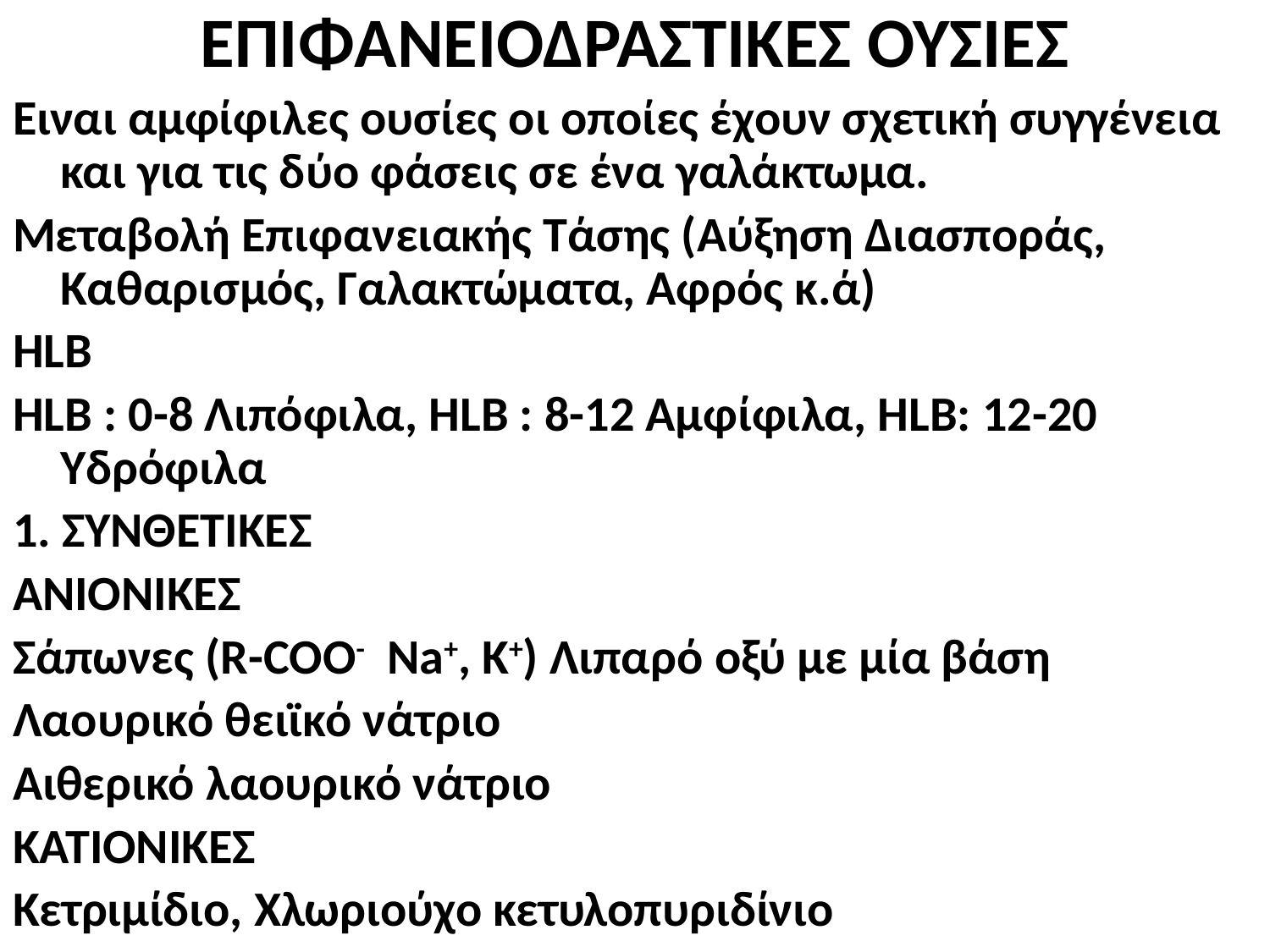

ΕΠΙΦΑΝΕΙΟΔΡΑΣΤΙΚΕΣ ΟΥΣΙΕΣ
Ειναι αμφίφιλες ουσίες οι οποίες έχουν σχετική συγγένεια και για τις δύο φάσεις σε ένα γαλάκτωμα.
Μεταβολή Επιφανειακής Τάσης (Αύξηση Διασποράς, Καθαρισμός, Γαλακτώματα, Αφρός κ.ά)
HLB
HLB : 0-8 Λιπόφιλα, HLB : 8-12 Αμφίφιλα, ΗLB: 12-20 Υδρόφιλα
1. ΣΥΝΘΕΤΙΚΕΣ
ΑΝΙΟΝΙΚΕΣ
Σάπωνες (R-COO-  Na+, K+) Λιπαρό οξύ με μία βάση
Λαουρικό θειϊκό νάτριο
Αιθερικό λαουρικό νάτριο
ΚΑΤΙΟΝΙΚΕΣ
Κετριμίδιο, Χλωριούχο κετυλοπυριδίνιο